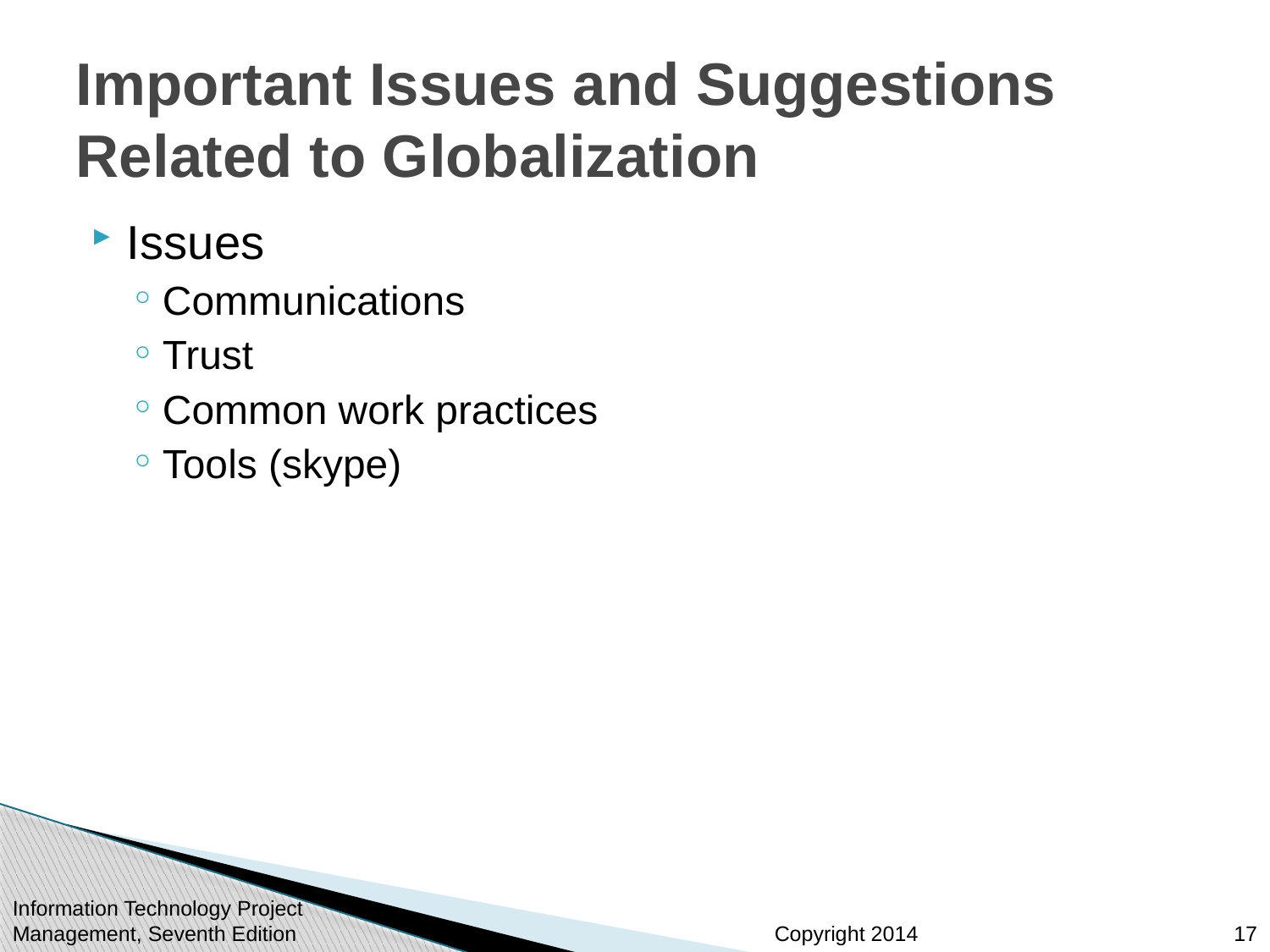

# Important Issues and Suggestions Related to Globalization
Issues
Communications
Trust
Common work practices
Tools (skype)

Information Technology Project Management, Seventh Edition
17